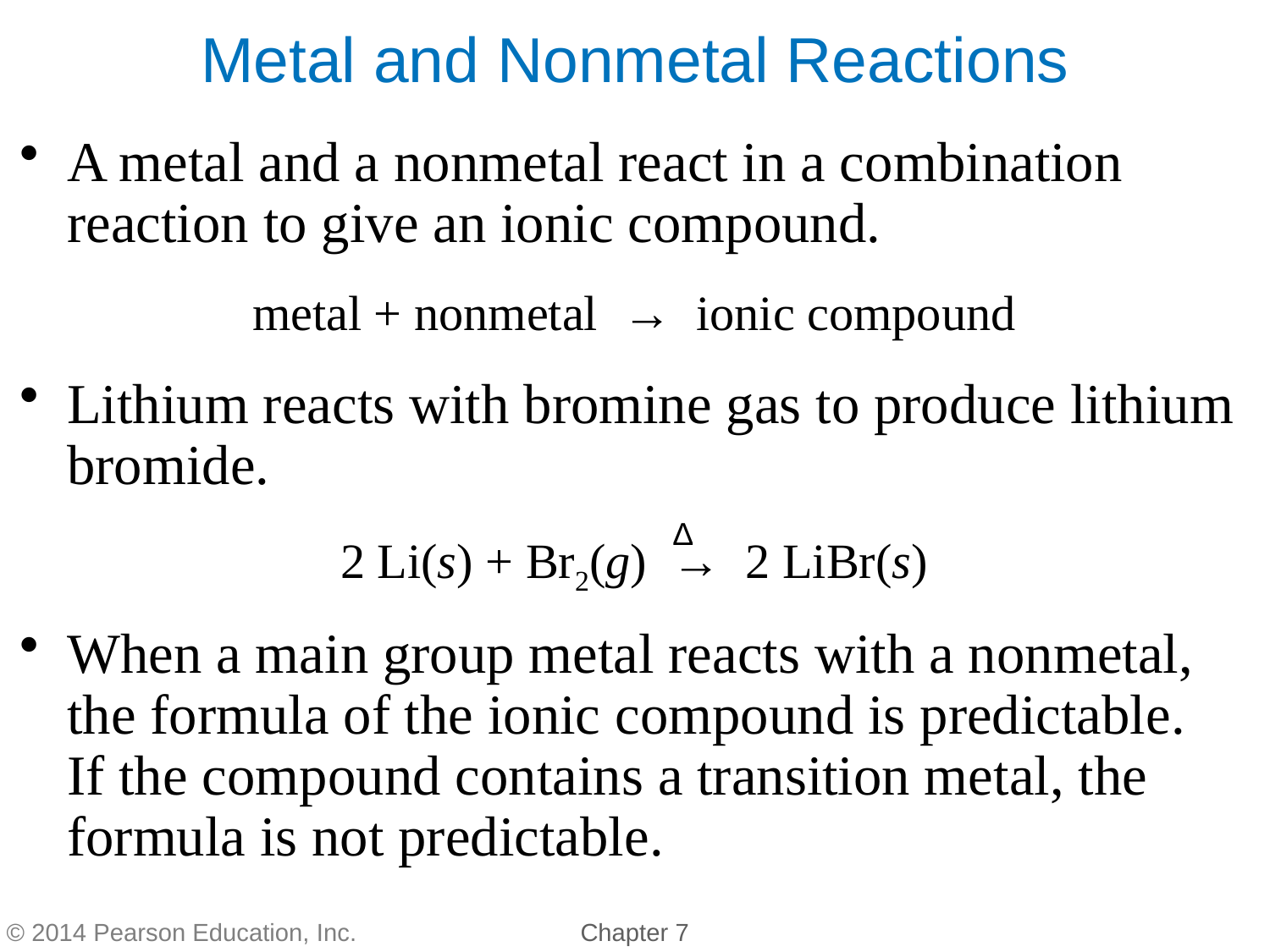

A metal and a nonmetal react in a combination reaction to give an ionic compound.
metal + nonmetal  →  ionic compound
Lithium reacts with bromine gas to produce lithium bromide.
2 Li(s) + Br2(g)  →  2 LiBr(s)
When a main group metal reacts with a nonmetal, the formula of the ionic compound is predictable.  If the compound contains a transition metal, the formula is not predictable.
Metal and Nonmetal Reactions
∆